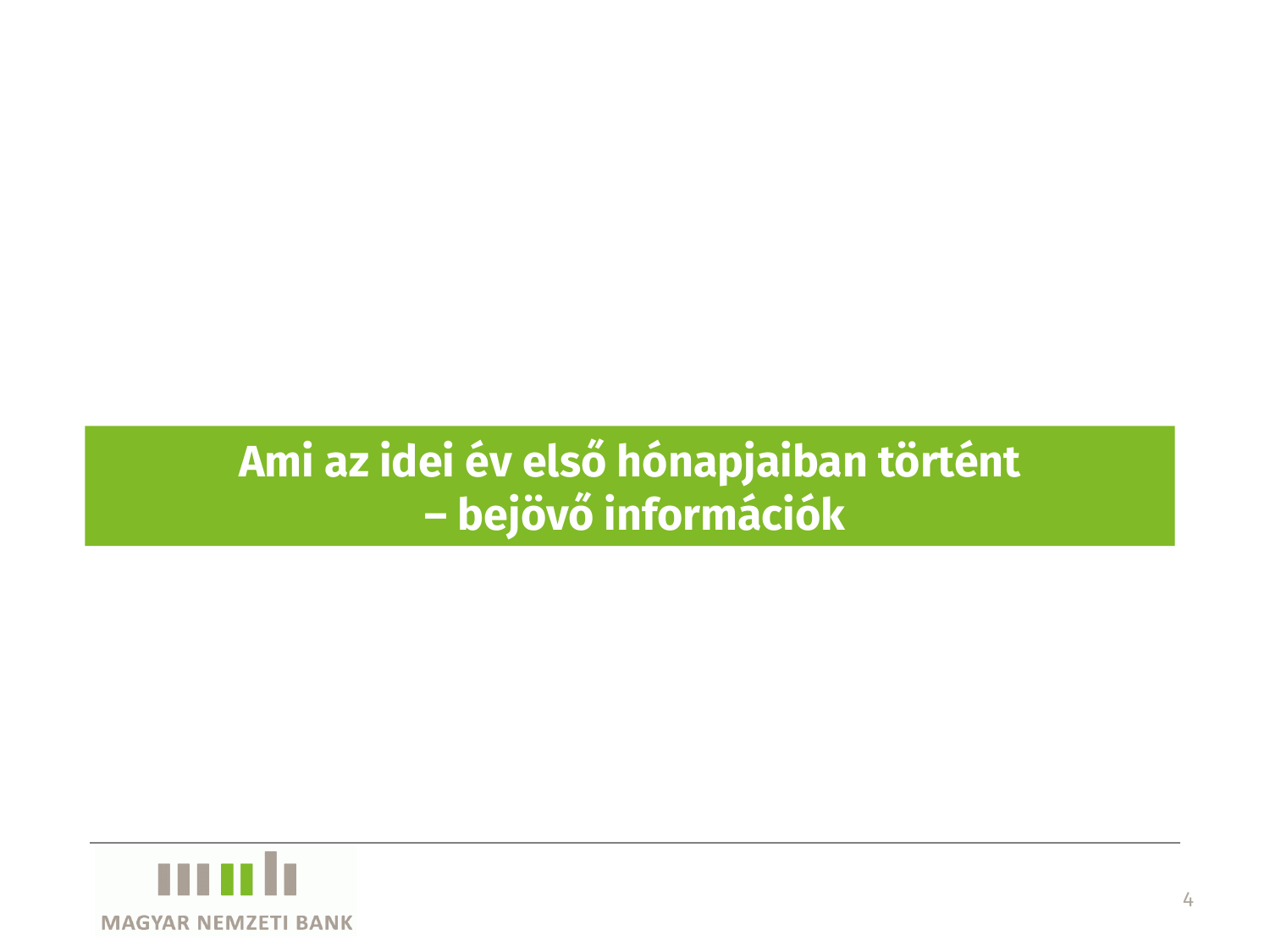

# Ami az idei év első hónapjaiban történt – bejövő információk
4